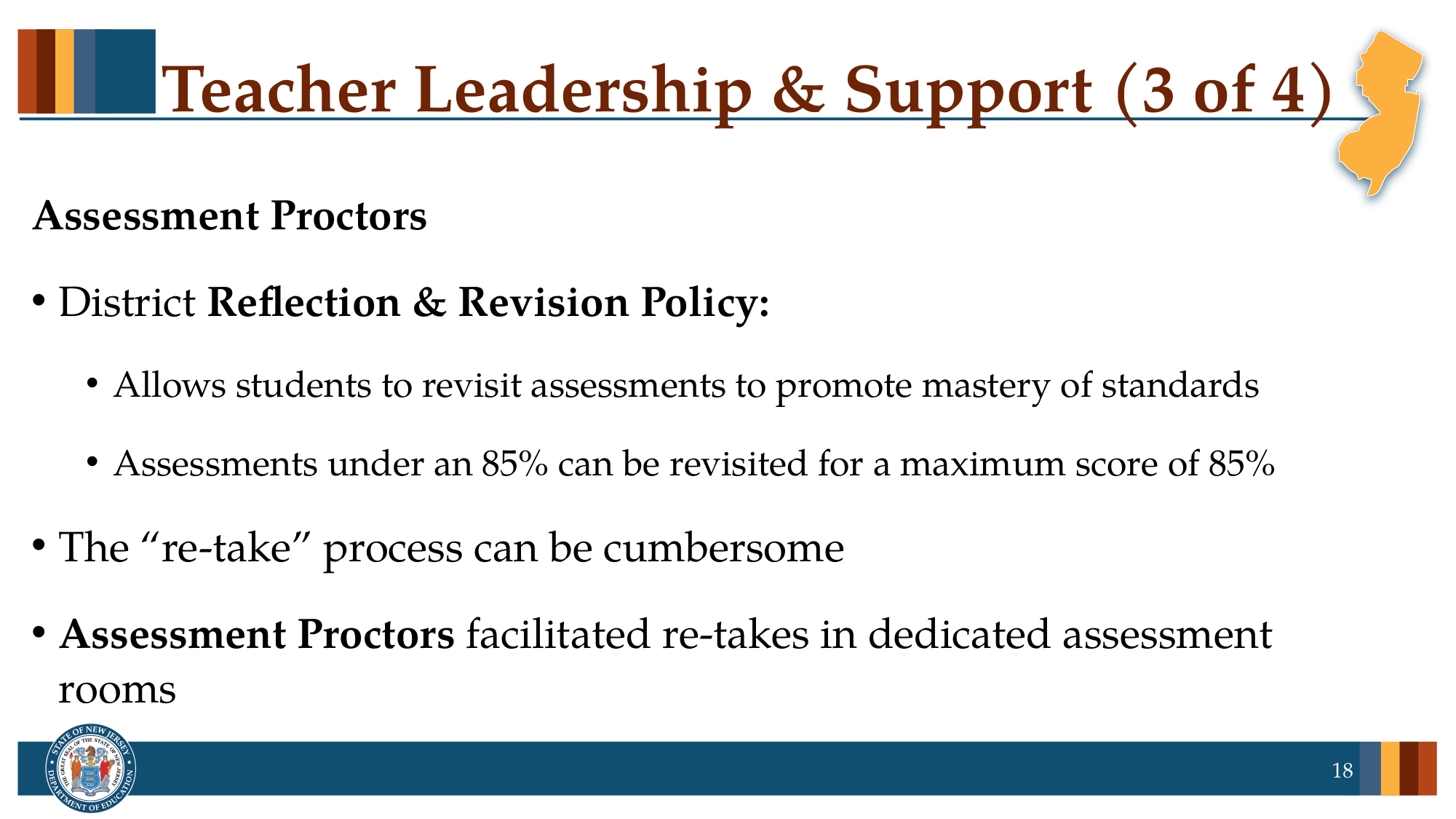

# Teacher Leadership & Support (3 of 4)
Assessment Proctors
District Reflection & Revision Policy:
Allows students to revisit assessments to promote mastery of standards
Assessments under an 85% can be revisited for a maximum score of 85%
The “re-take” process can be cumbersome
Assessment Proctors facilitated re-takes in dedicated assessment rooms
18